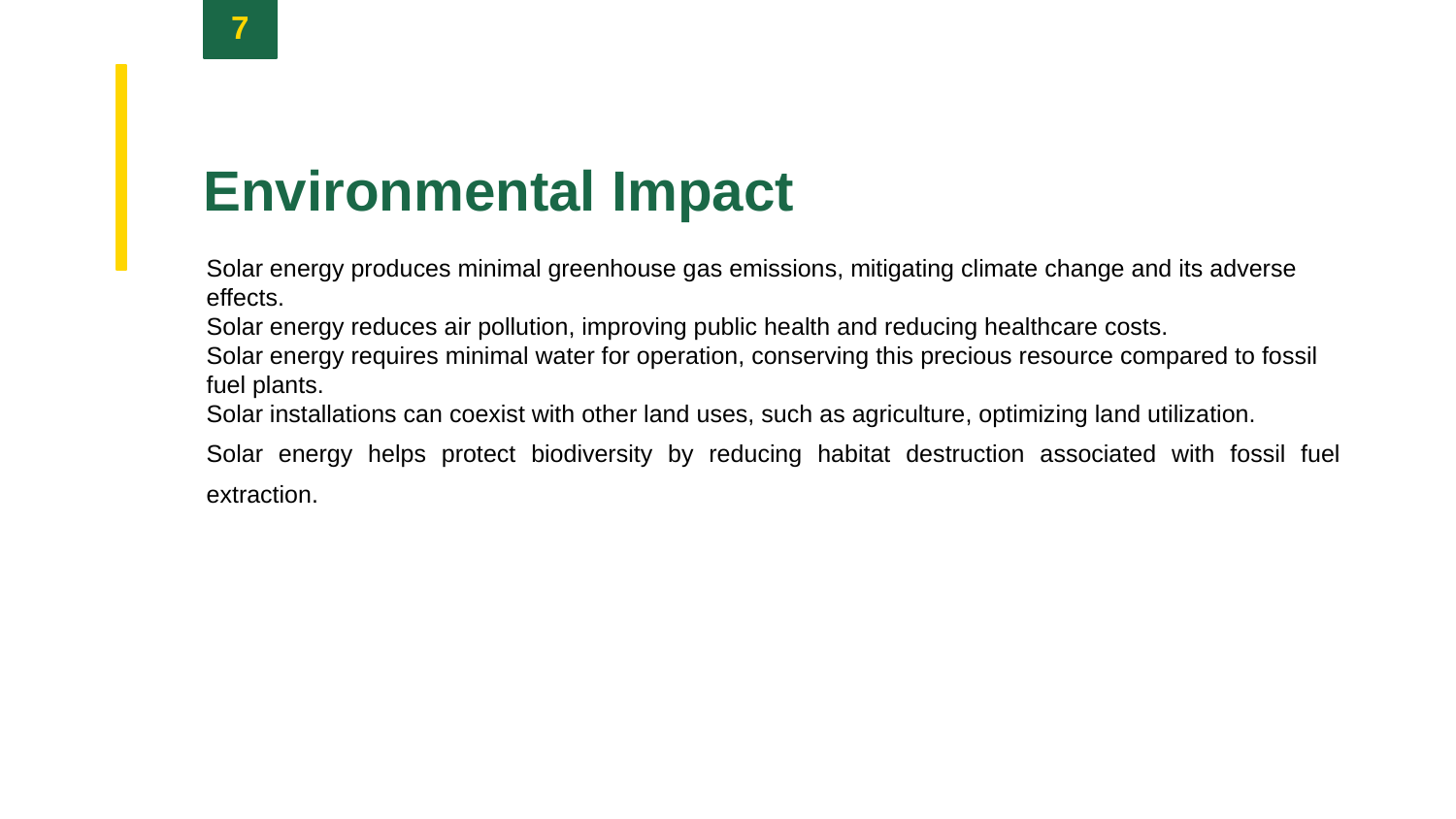

7

Environmental Impact
Solar energy produces minimal greenhouse gas emissions, mitigating climate change and its adverse effects.
Solar energy reduces air pollution, improving public health and reducing healthcare costs.
Solar energy requires minimal water for operation, conserving this precious resource compared to fossil fuel plants.
Solar installations can coexist with other land uses, such as agriculture, optimizing land utilization.
Solar energy helps protect biodiversity by reducing habitat destruction associated with fossil fuel extraction.